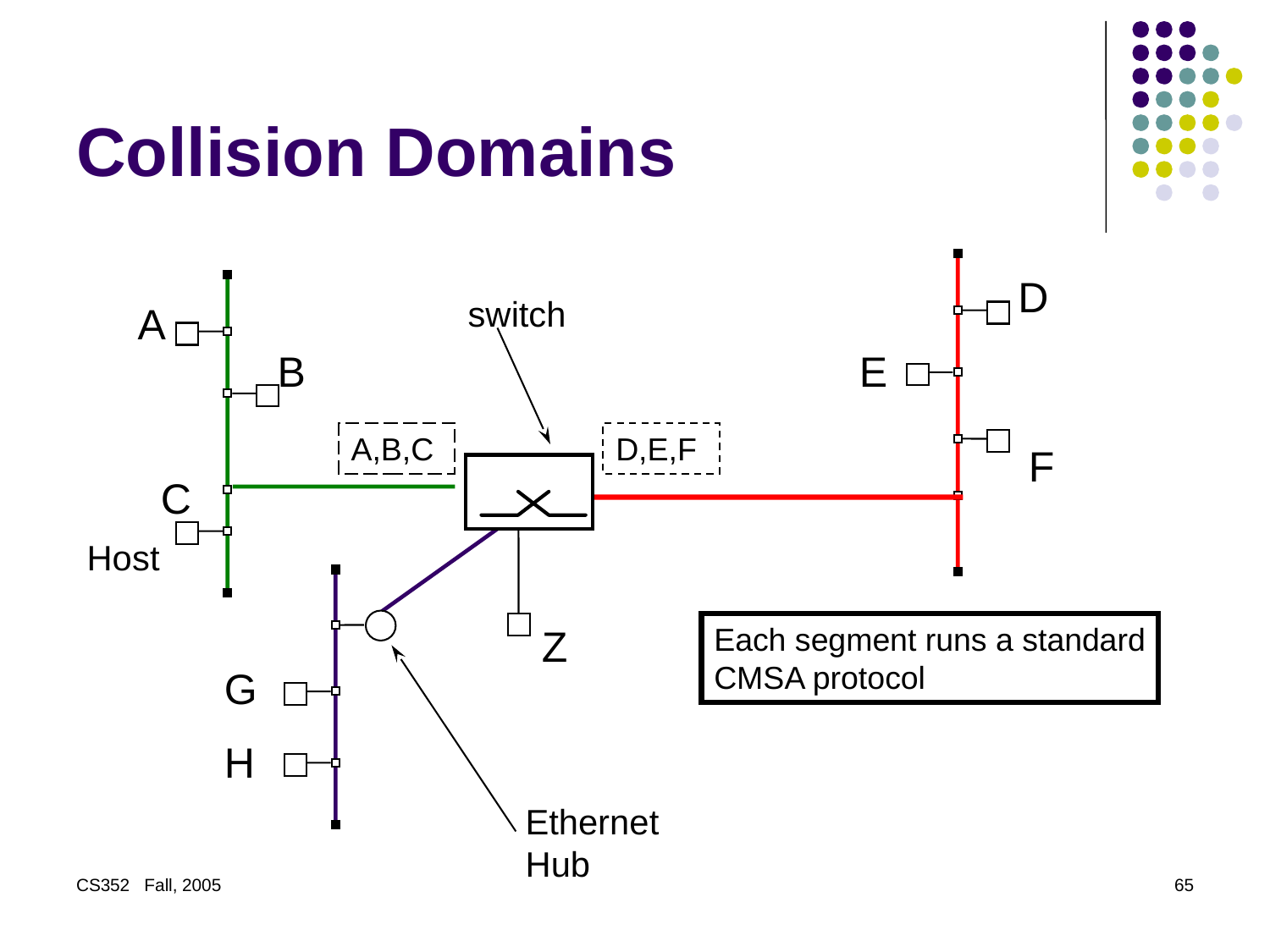

# Collision Domains

D

switch
A

B
E

A,B,C
D,E,F

F

C

Host

Z
Each segment runs a standard
CMSA protocol

G

H

Ethernet
Hub

CS352   Fall, 2005
65